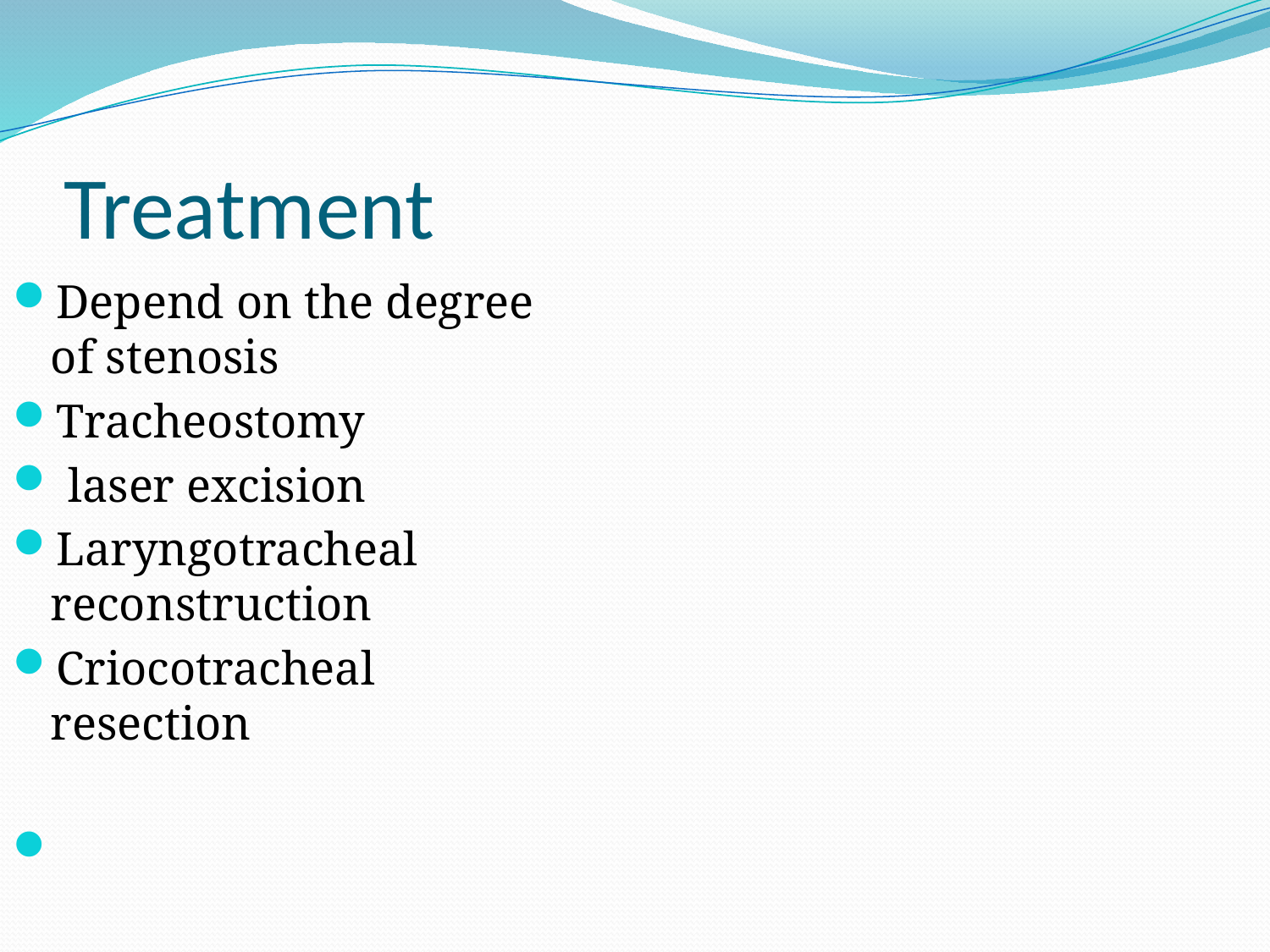

# Treatment
Depend on the degree of stenosis
Tracheostomy
 laser excision
Laryngotracheal reconstruction
Criocotracheal resection